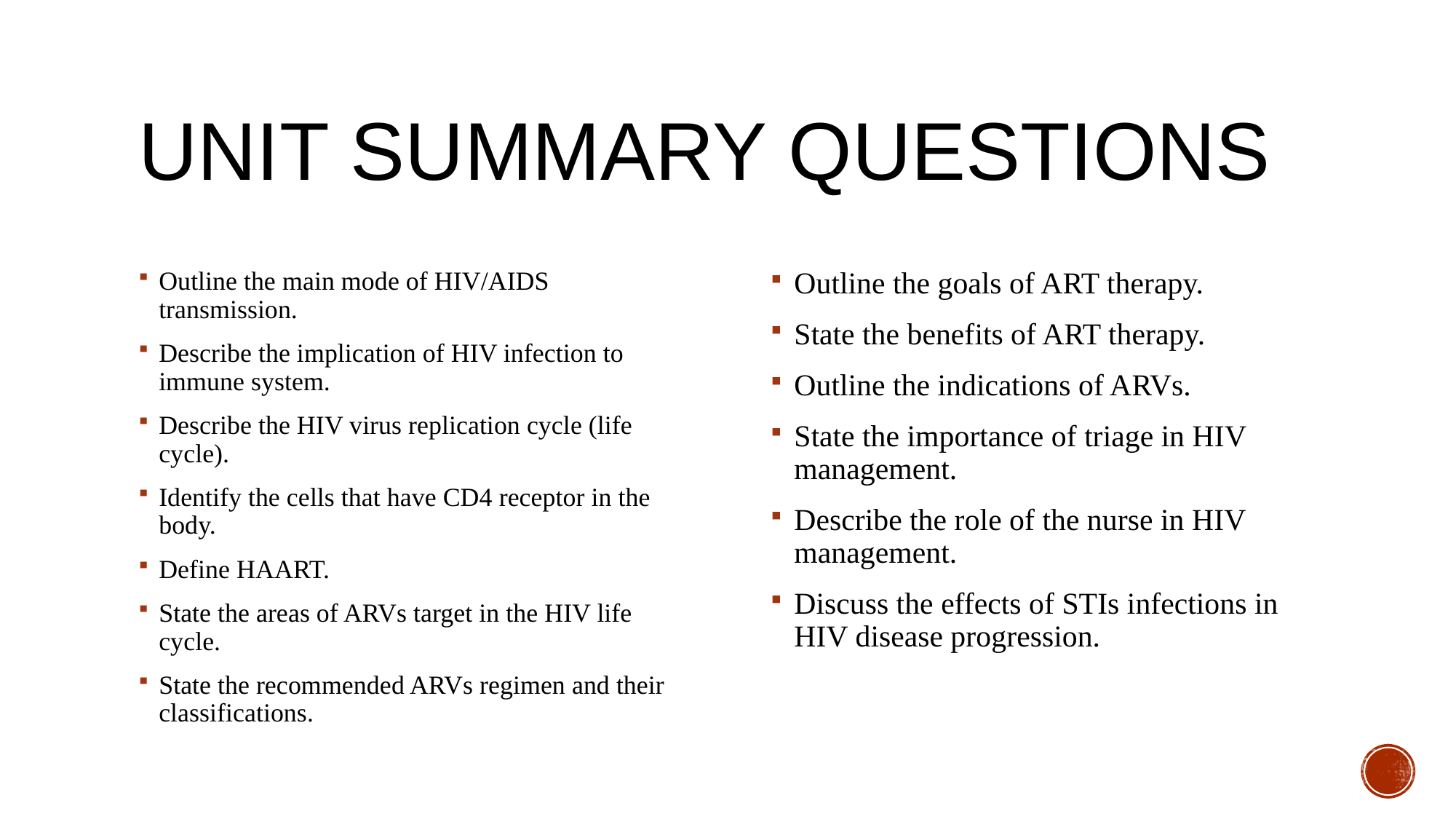

# UNIT SUMMARY QUESTIONS
Outline the main mode of HIV/AIDS transmission.
Describe the implication of HIV infection to immune system.
Describe the HIV virus replication cycle (life cycle).
Identify the cells that have CD4 receptor in the body.
Define HAART.
State the areas of ARVs target in the HIV life cycle.
State the recommended ARVs regimen and their classifications.
Outline the goals of ART therapy.
State the benefits of ART therapy.
Outline the indications of ARVs.
State the importance of triage in HIV management.
Describe the role of the nurse in HIV management.
Discuss the effects of STIs infections in HIV disease progression.